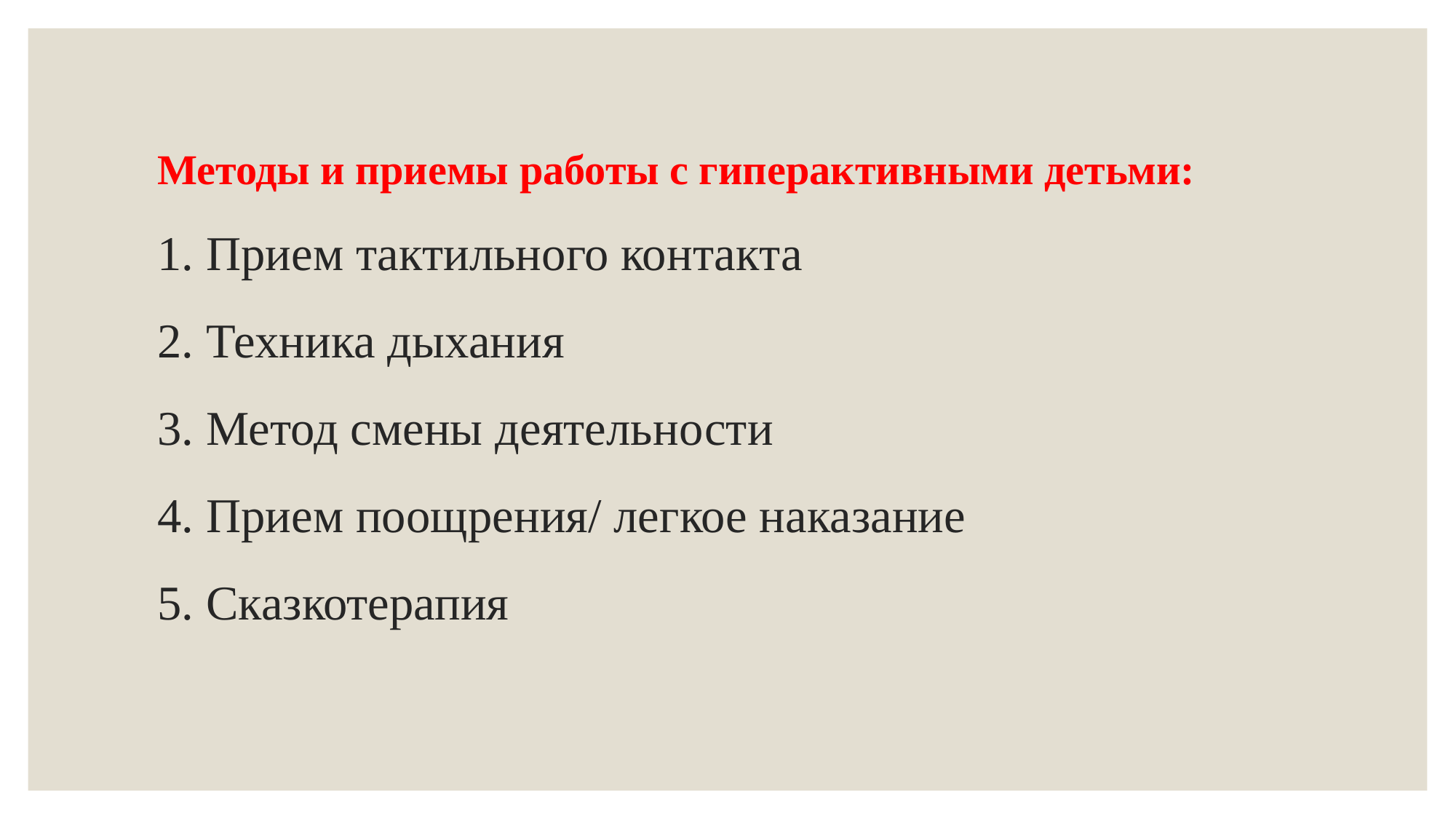

# Методы и приемы работы с гиперактивными детьми: 1. Прием тактильного контакта 2. Техника дыхания 3. Метод смены деятельности 4. Прием поощрения/ легкое наказание 5. Сказкотерапия